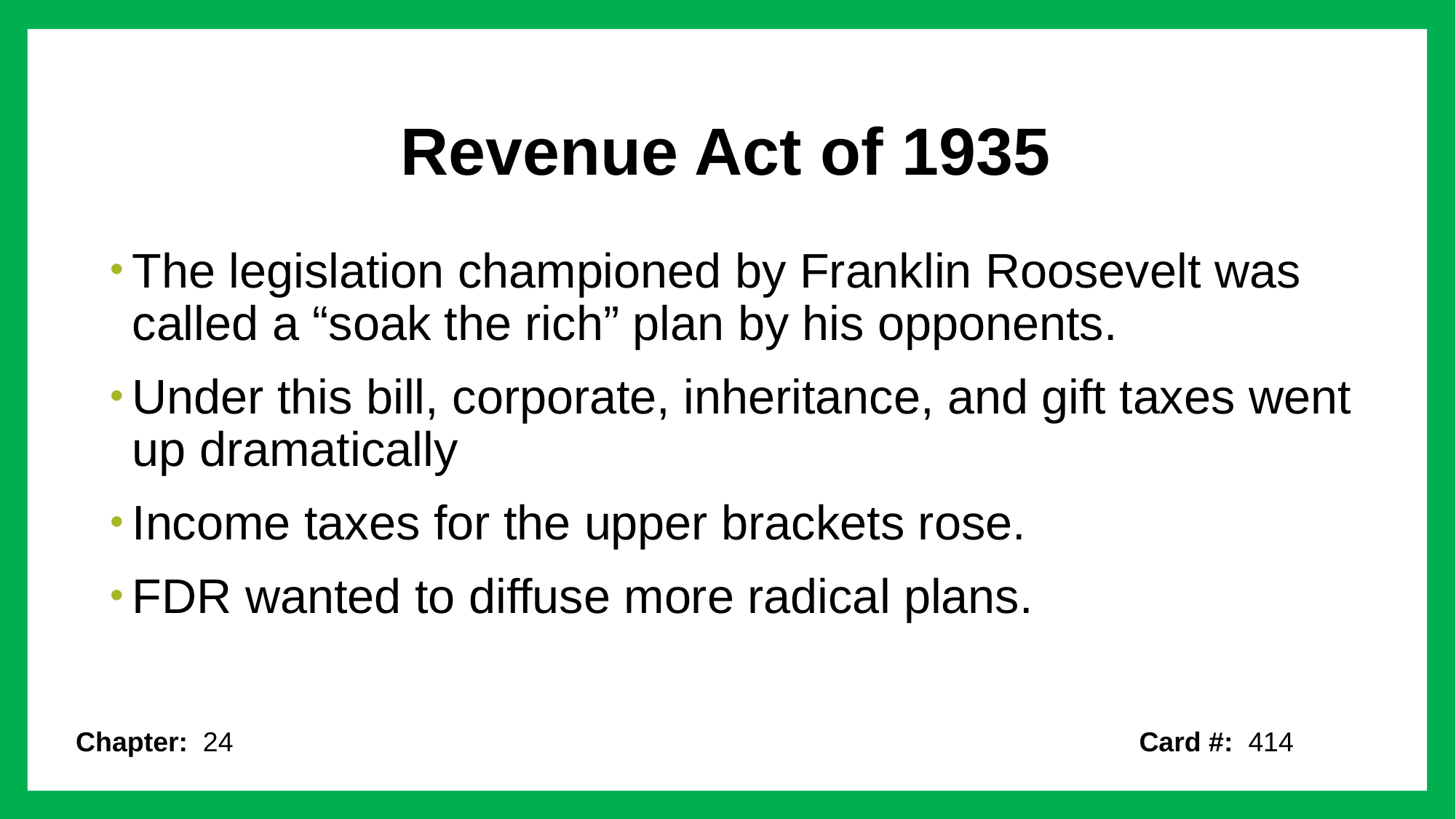

# Revenue Act of 1935
The legislation championed by Franklin Roosevelt was called a “soak the rich” plan by his opponents.
Under this bill, corporate, inheritance, and gift taxes went up dramatically
Income taxes for the upper brackets rose.
FDR wanted to diffuse more radical plans.
Card #:  414
Chapter:  24